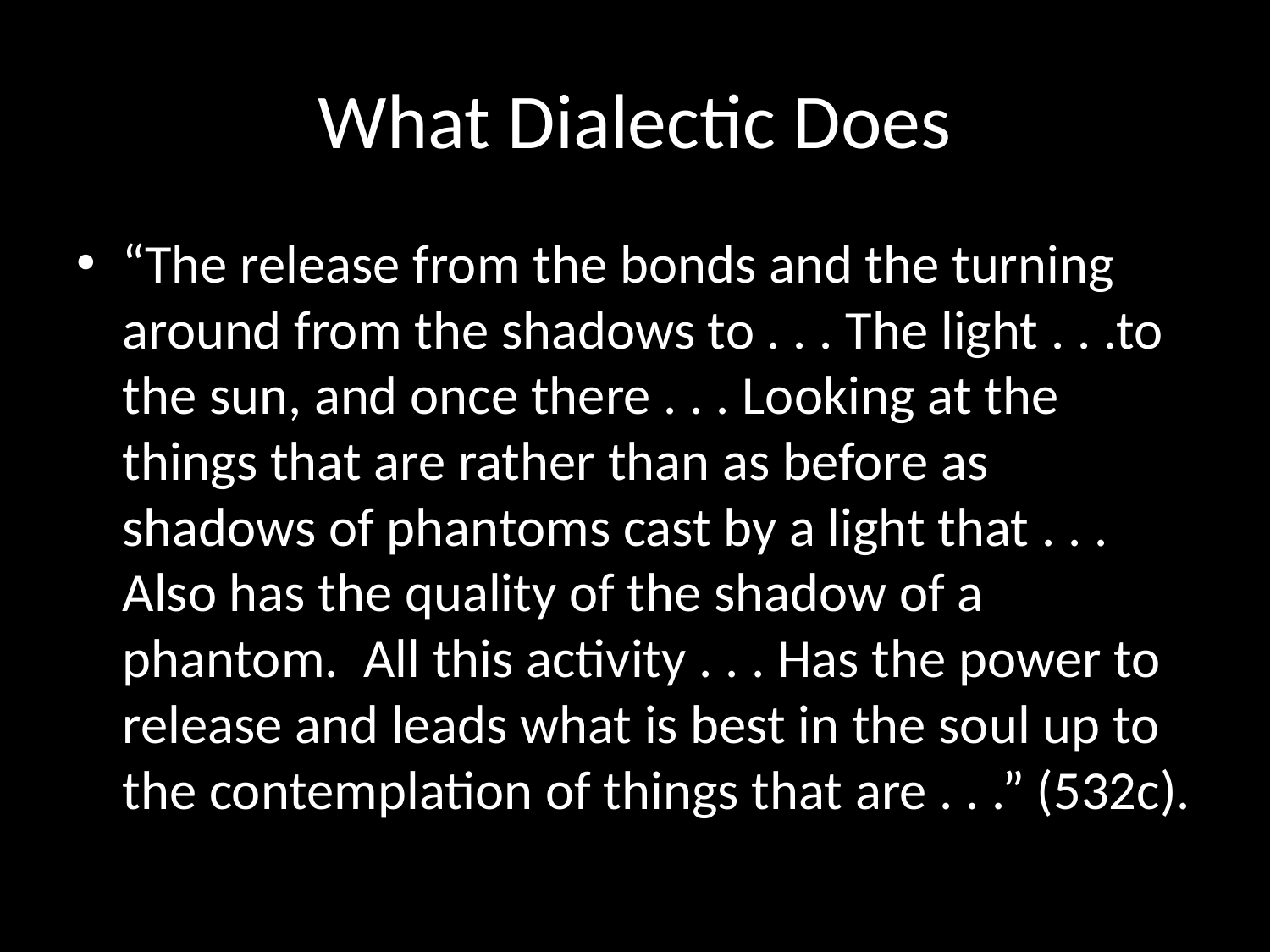

# What Dialectic Does
“The release from the bonds and the turning around from the shadows to . . . The light . . .to the sun, and once there . . . Looking at the things that are rather than as before as shadows of phantoms cast by a light that . . . Also has the quality of the shadow of a phantom.  All this activity . . . Has the power to release and leads what is best in the soul up to the contemplation of things that are . . .” (532c).